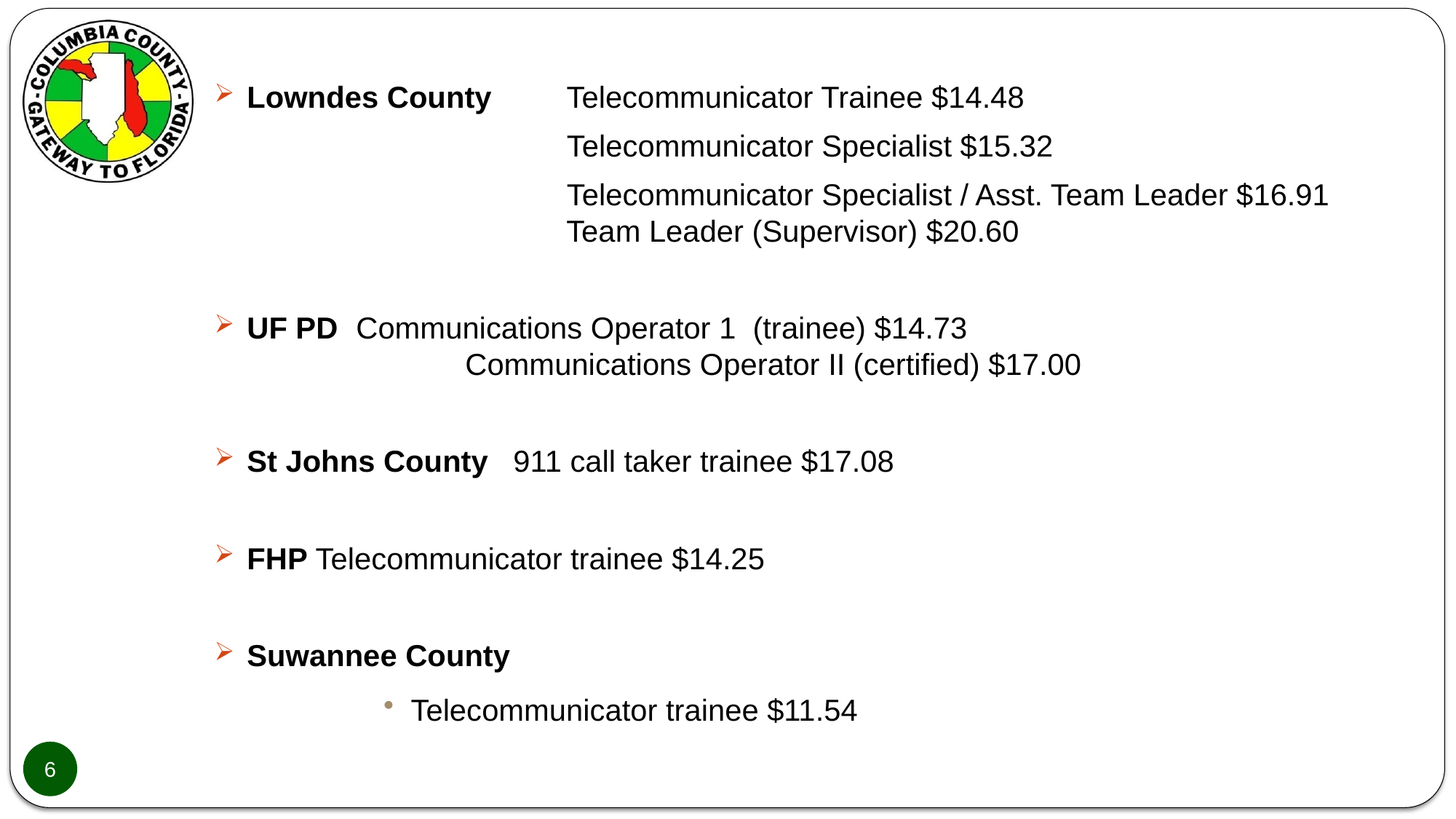

Lowndes County         Telecommunicator Trainee $14.48
			   Telecommunicator Specialist $15.32
			   Telecommunicator Specialist / Asst. Team Leader $16.91     			   Team Leader (Supervisor) $20.60

UF PD  	Communications Operator 1  (trainee) $14.73                            	 			Communications Operator II (certified) $17.00

St Johns County   911 call taker trainee $17.08

FHP Telecommunicator trainee $14.25

Suwannee County
Telecommunicator trainee $11.54

6